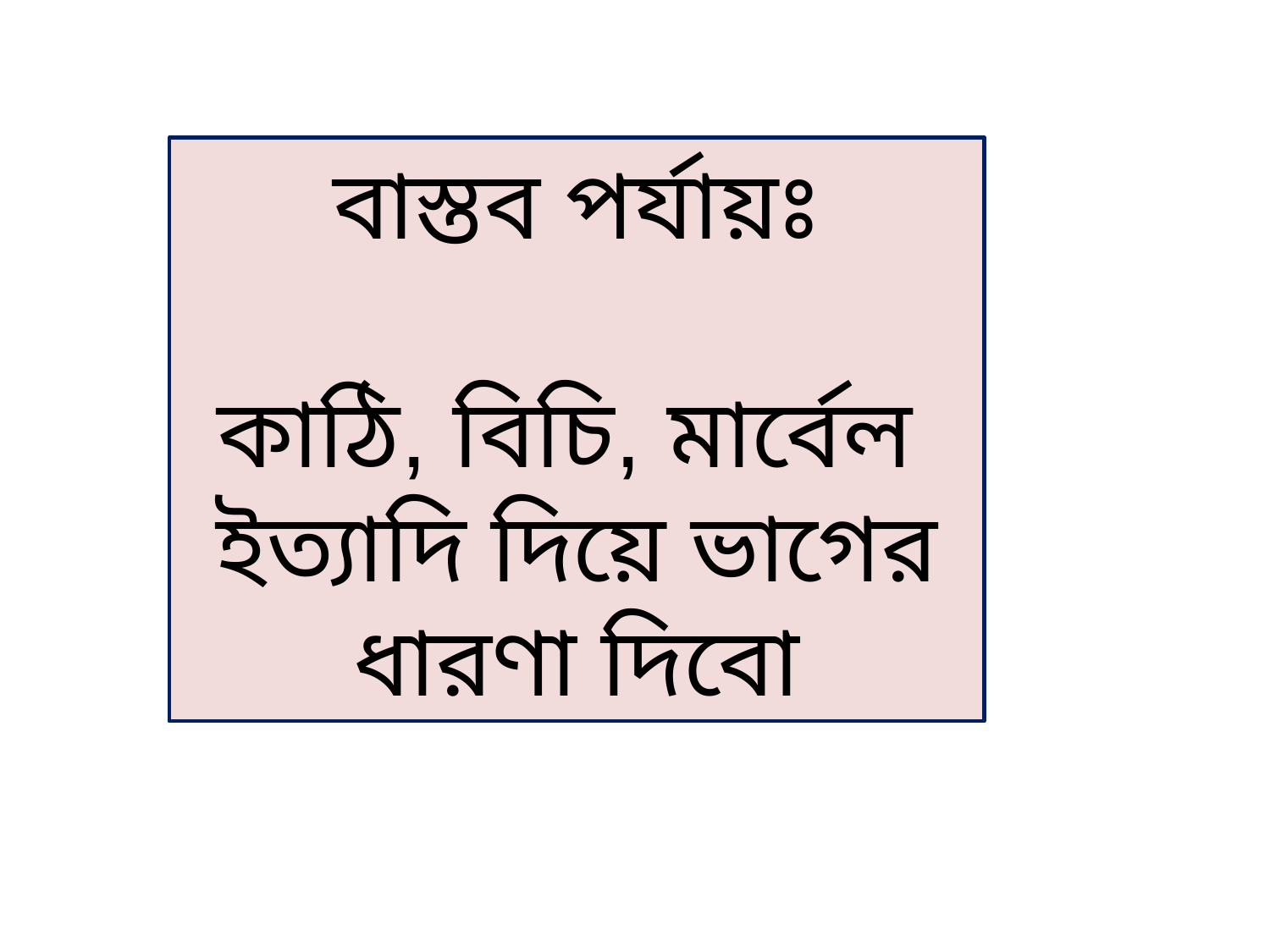

বাস্তব পর্যায়ঃ

কাঠি, বিচি, মার্বেল  ইত্যাদি দিয়ে ভাগের ধারণা দিবো